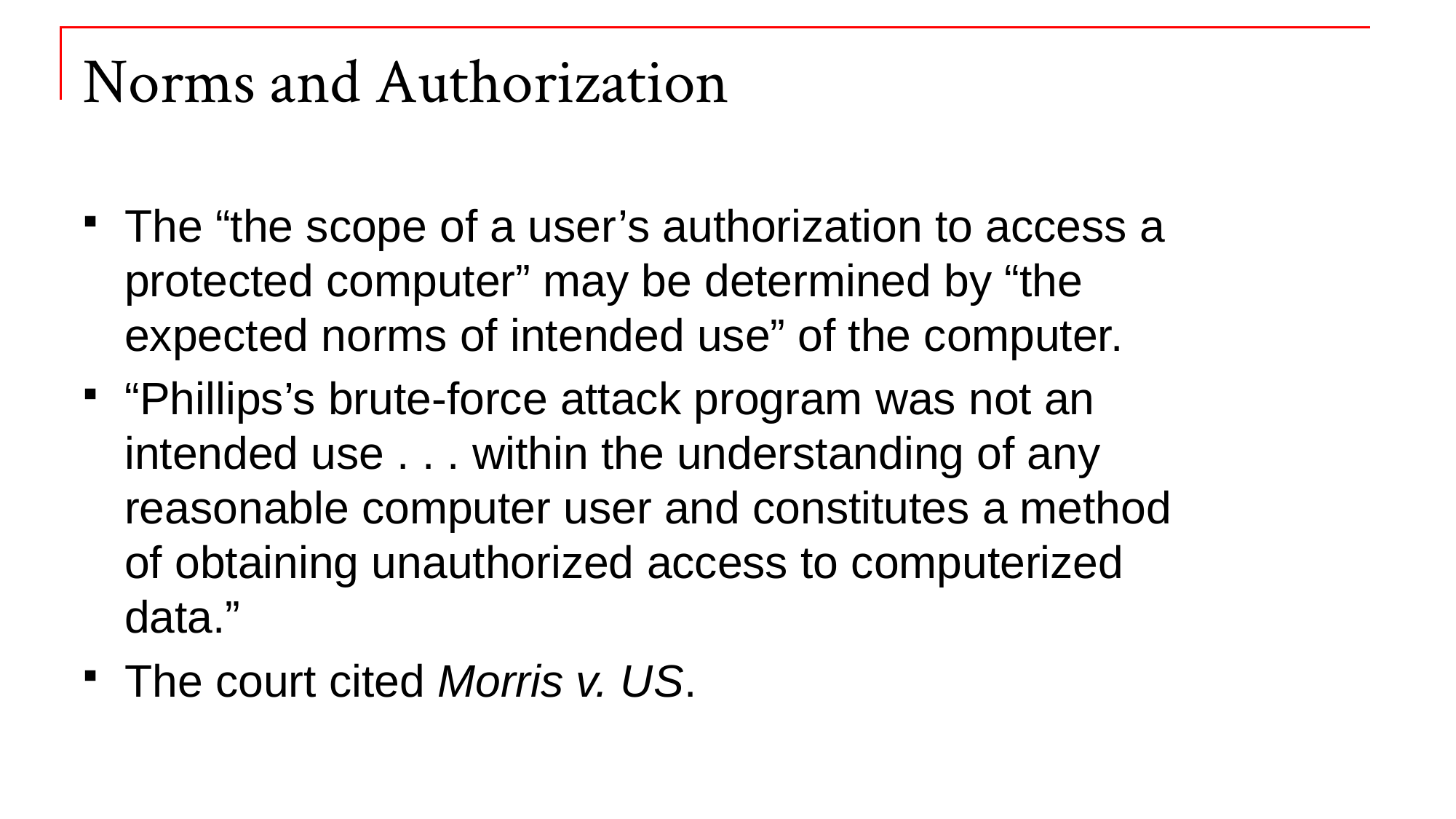

# Norms and Authorization
The “the scope of a user’s authorization to access a protected computer” may be determined by “the expected norms of intended use” of the computer.
“Phillips’s brute-force attack program was not an intended use . . . within the understanding of any reasonable computer user and constitutes a method of obtaining unauthorized access to computerized data.”
The court cited Morris v. US.